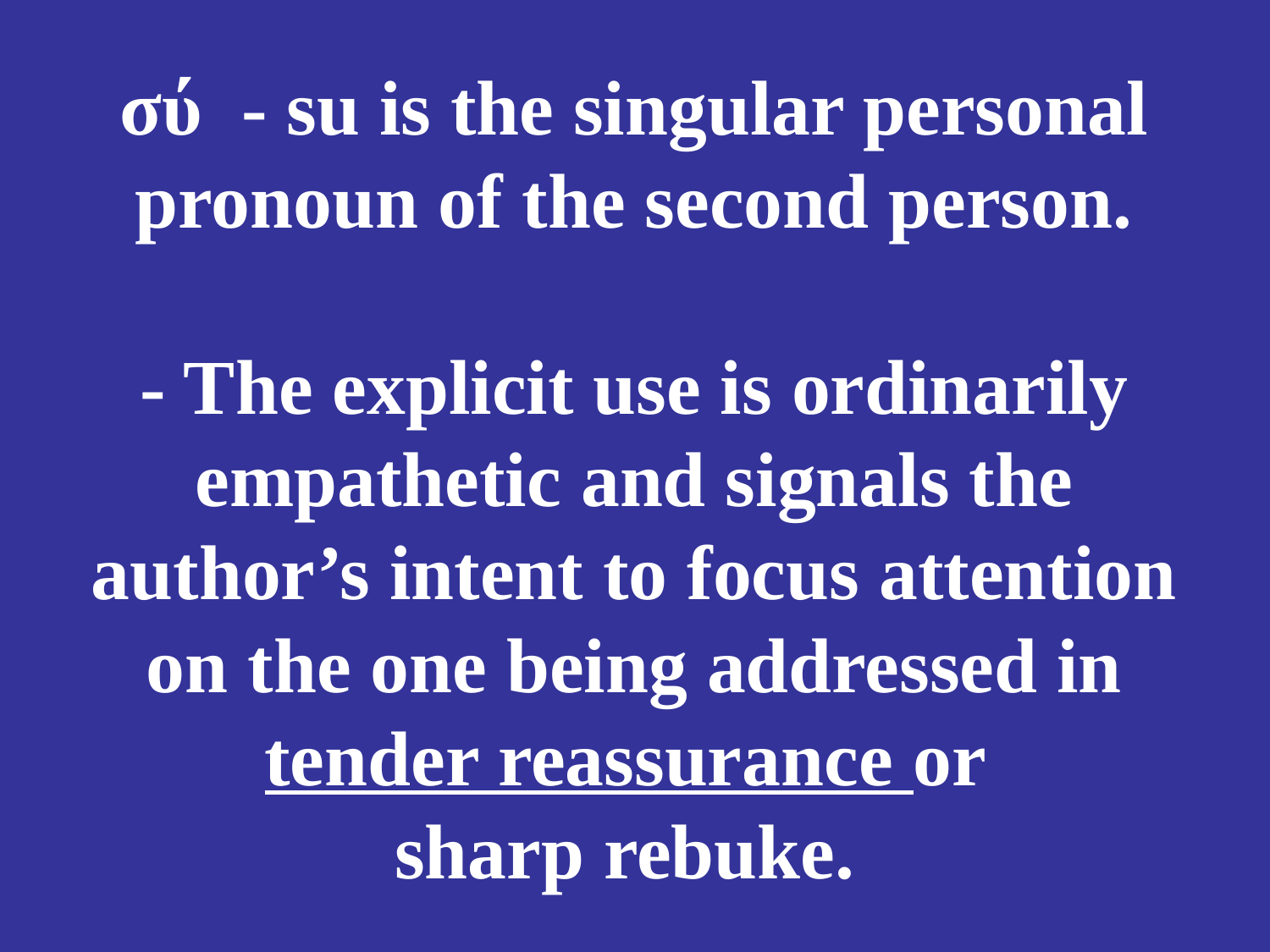

# σύ  - su is the singular personal pronoun of the second person. - The explicit use is ordinarily empathetic and signals the author’s intent to focus attention on the one being addressed in tender reassurance or sharp rebuke.